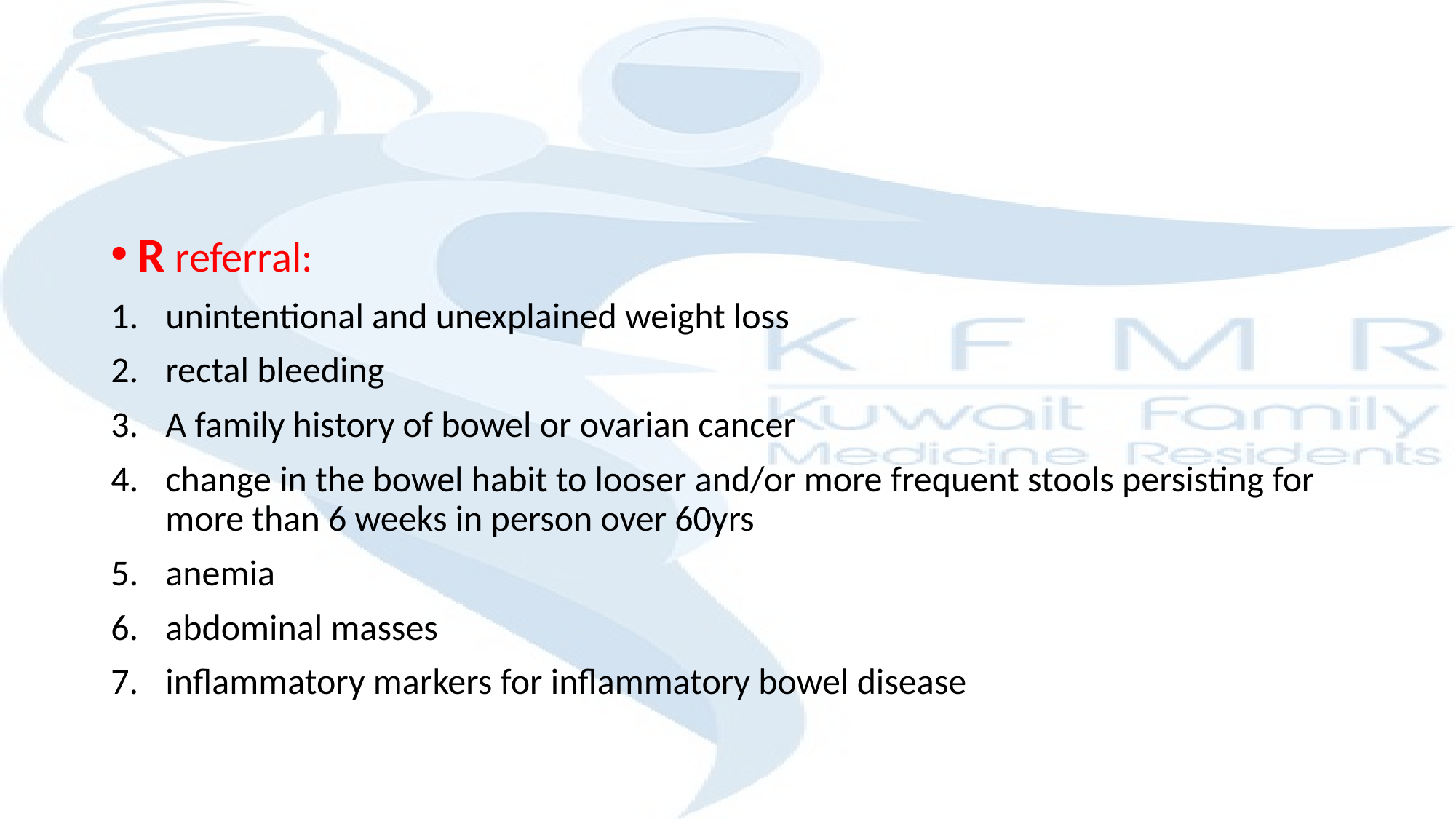

#
R referral:
unintentional and unexplained weight loss
rectal bleeding
A family history of bowel or ovarian cancer
change in the bowel habit to looser and/or more frequent stools persisting for more than 6 weeks in person over 60yrs
anemia
abdominal masses
inflammatory markers for inflammatory bowel disease